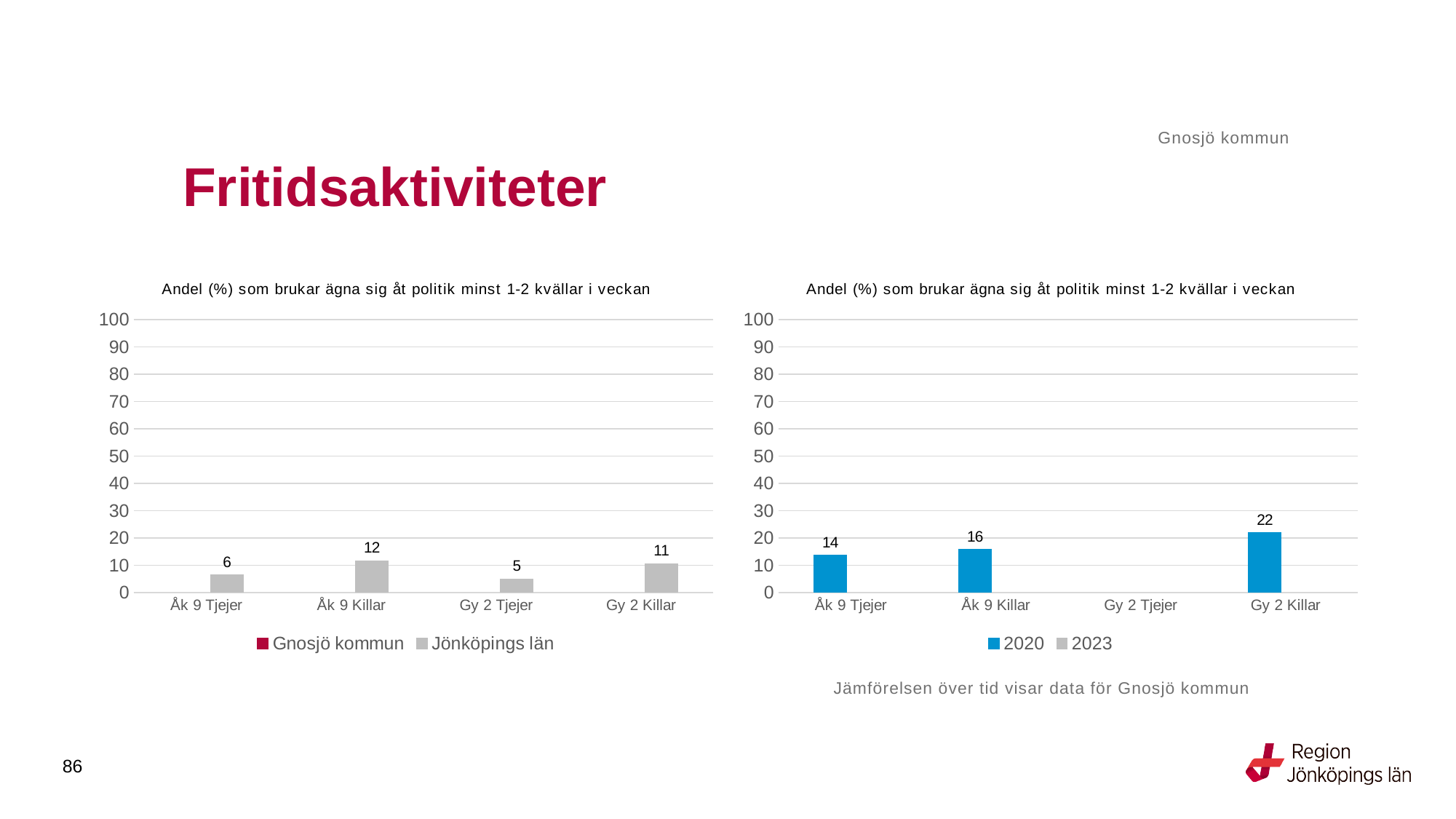

Gnosjö kommun
# Fritidsaktiviteter

### Chart: Andel (%) som brukar ägna sig åt politik minst 1-2 kvällar i veckan

| Category | Gnosjö kommun | Jönköpings län |
|---|---|---|
| Åk 9 Tjejer | None | 6.4281 |
| Åk 9 Killar | None | 11.5992 |
| Gy 2 Tjejer | None | 5.0177 |
| Gy 2 Killar | None | 10.515 |

### Chart: Andel (%) som brukar ägna sig åt politik minst 1-2 kvällar i veckan

| Category | 2020 | 2023 |
|---|---|---|
| Åk 9 Tjejer | 13.6364 | None |
| Åk 9 Killar | 15.7895 | None |
| Gy 2 Tjejer | None | None |
| Gy 2 Killar | 21.875 | None |
Jämförelsen över tid visar data för Gnosjö kommun
86